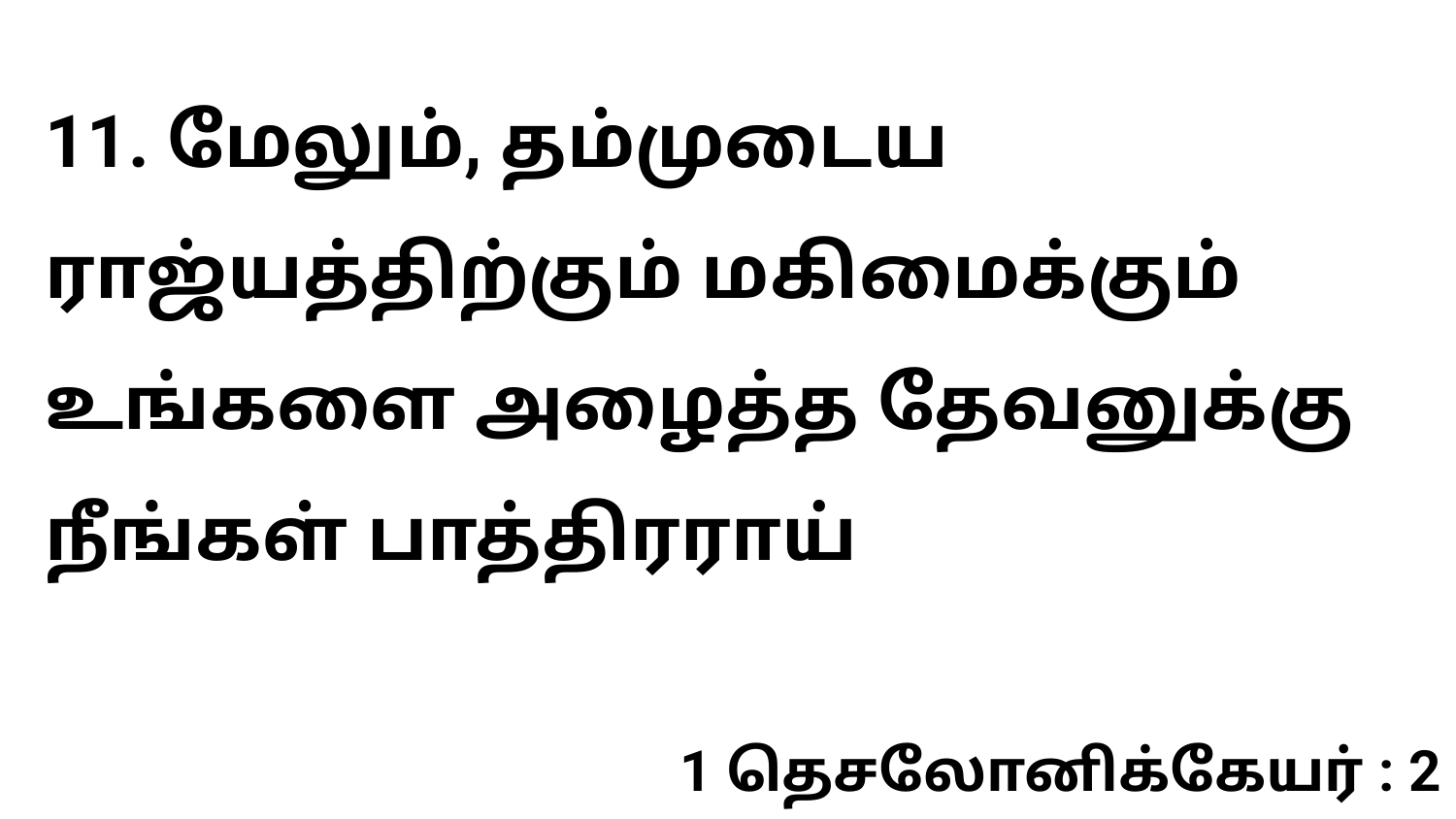

11. மேலும், தம்முடைய ராஜ்யத்திற்கும் மகிமைக்கும் உங்களை அழைத்த தேவனுக்கு நீங்கள் பாத்திரராய்
1 தெசலோனிக்கேயர் : 2